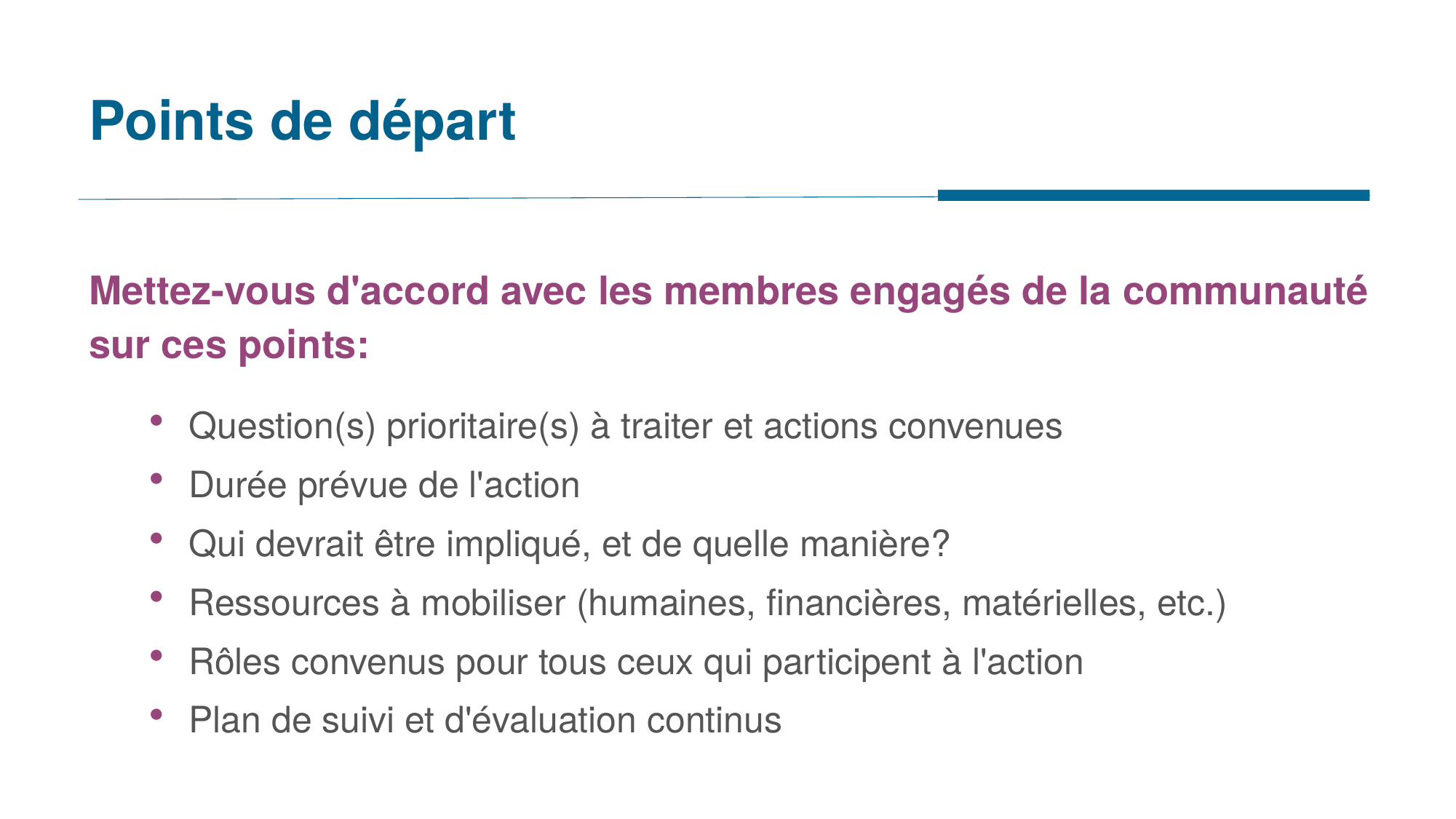

# Points de départ
Mettez-vous d'accord avec les membres engagés de la communauté sur ces points:
Question(s) prioritaire(s) à traiter et actions convenues
Durée prévue de l'action
Qui devrait être impliqué, et de quelle manière?
Ressources à mobiliser (humaines, financières, matérielles, etc.)
Rôles convenus pour tous ceux qui participent à l'action
Plan de suivi et d'évaluation continus